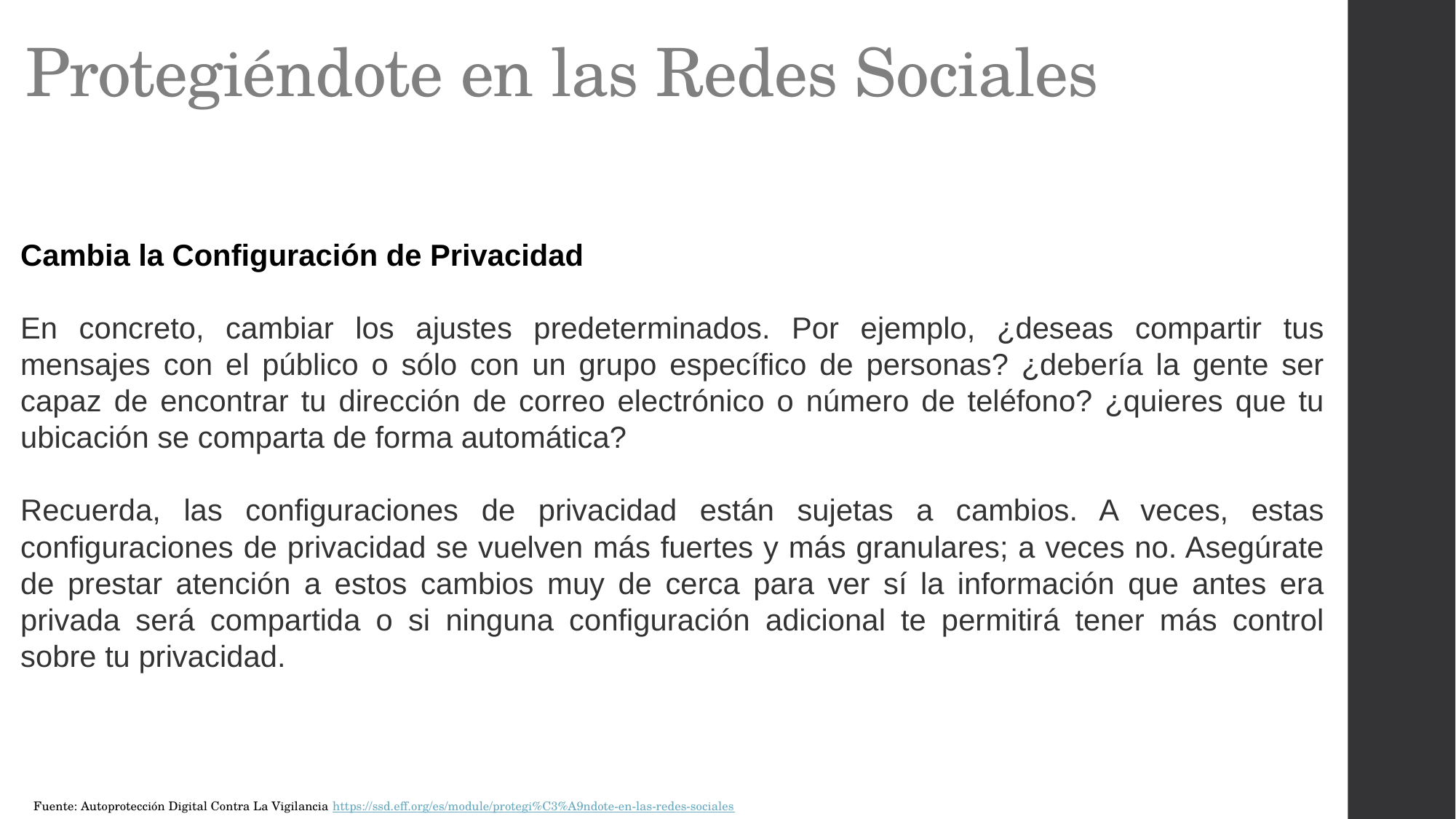

Protegiéndote en las Redes Sociales
Cambia la Configuración de Privacidad

En concreto, cambiar los ajustes predeterminados. Por ejemplo, ¿deseas compartir tus mensajes con el público o sólo con un grupo específico de personas? ¿debería la gente ser capaz de encontrar tu dirección de correo electrónico o número de teléfono? ¿quieres que tu ubicación se comparta de forma automática?

Recuerda, las configuraciones de privacidad están sujetas a cambios. A veces, estas configuraciones de privacidad se vuelven más fuertes y más granulares; a veces no. Asegúrate de prestar atención a estos cambios muy de cerca para ver sí la información que antes era privada será compartida o si ninguna configuración adicional te permitirá tener más control sobre tu privacidad.
Fuente: Autoprotección Digital Contra La Vigilancia https://ssd.eff.org/es/module/protegi%C3%A9ndote-en-las-redes-sociales